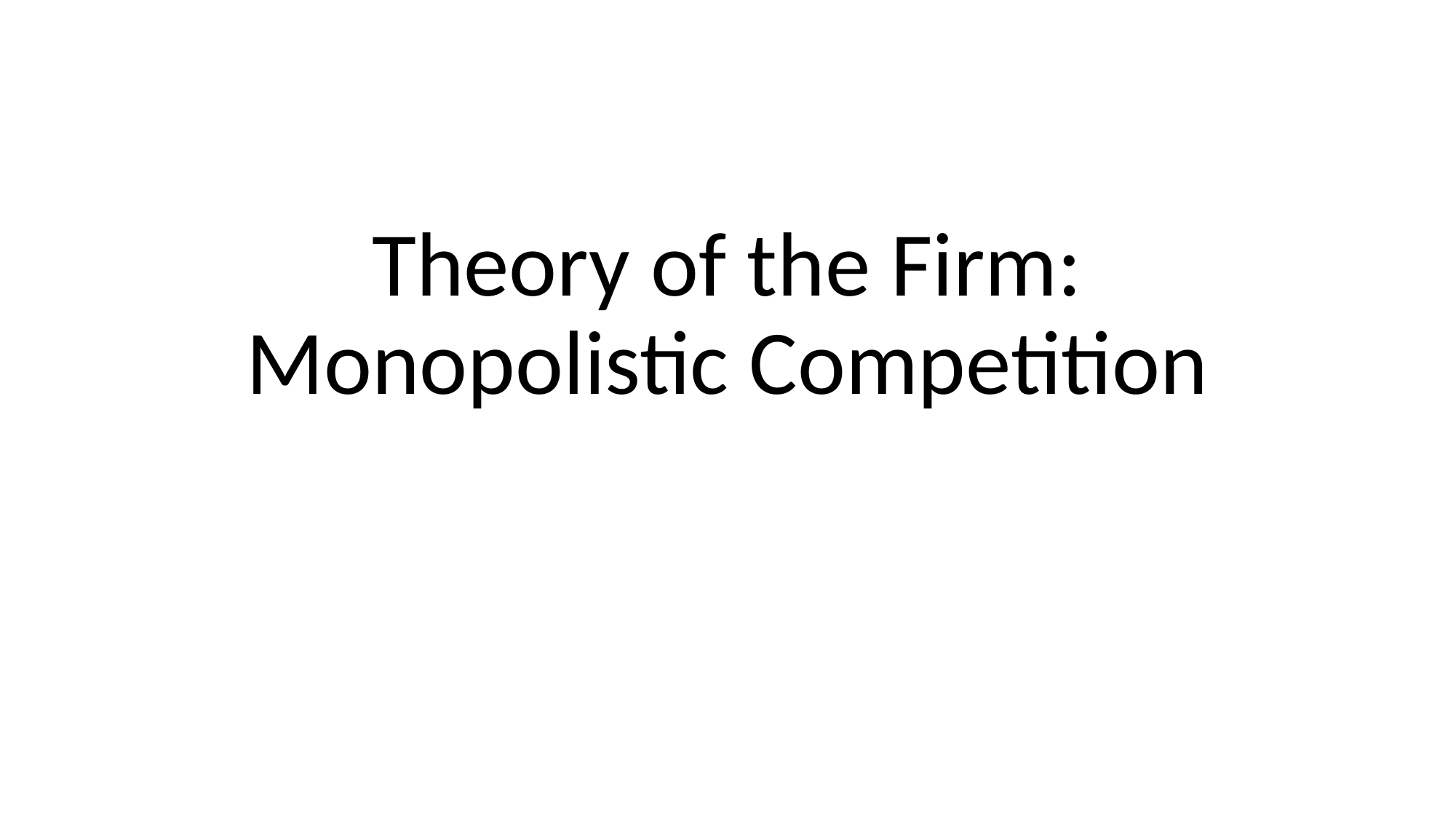

# Theory of the Firm: Monopolistic Competition